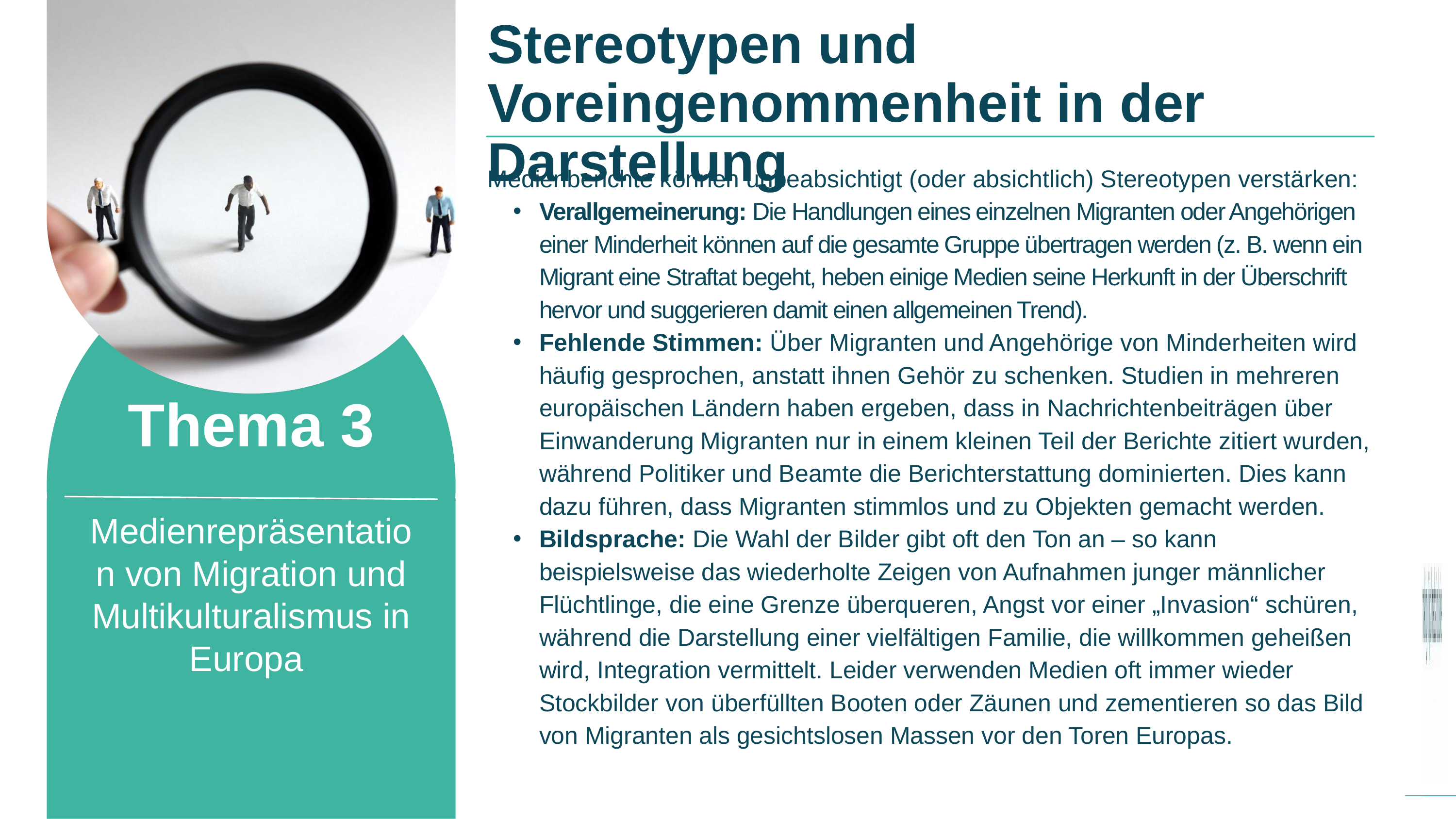

Stereotypen und Voreingenommenheit in der Darstellung

Medienberichte können unbeabsichtigt (oder absichtlich) Stereotypen verstärken:
Verallgemeinerung: Die Handlungen eines einzelnen Migranten oder Angehörigen einer Minderheit können auf die gesamte Gruppe übertragen werden (z. B. wenn ein Migrant eine Straftat begeht, heben einige Medien seine Herkunft in der Überschrift hervor und suggerieren damit einen allgemeinen Trend).
Fehlende Stimmen: Über Migranten und Angehörige von Minderheiten wird häufig gesprochen, anstatt ihnen Gehör zu schenken. Studien in mehreren europäischen Ländern haben ergeben, dass in Nachrichtenbeiträgen über Einwanderung Migranten nur in einem kleinen Teil der Berichte zitiert wurden, während Politiker und Beamte die Berichterstattung dominierten. Dies kann dazu führen, dass Migranten stimmlos und zu Objekten gemacht werden.
Bildsprache: Die Wahl der Bilder gibt oft den Ton an – so kann beispielsweise das wiederholte Zeigen von Aufnahmen junger männlicher Flüchtlinge, die eine Grenze überqueren, Angst vor einer „Invasion“ schüren, während die Darstellung einer vielfältigen Familie, die willkommen geheißen wird, Integration vermittelt. Leider verwenden Medien oft immer wieder Stockbilder von überfüllten Booten oder Zäunen und zementieren so das Bild von Migranten als gesichtslosen Massen vor den Toren Europas.

Thema 3

Medienrepräsentation von Migration und Multikulturalismus in Europa